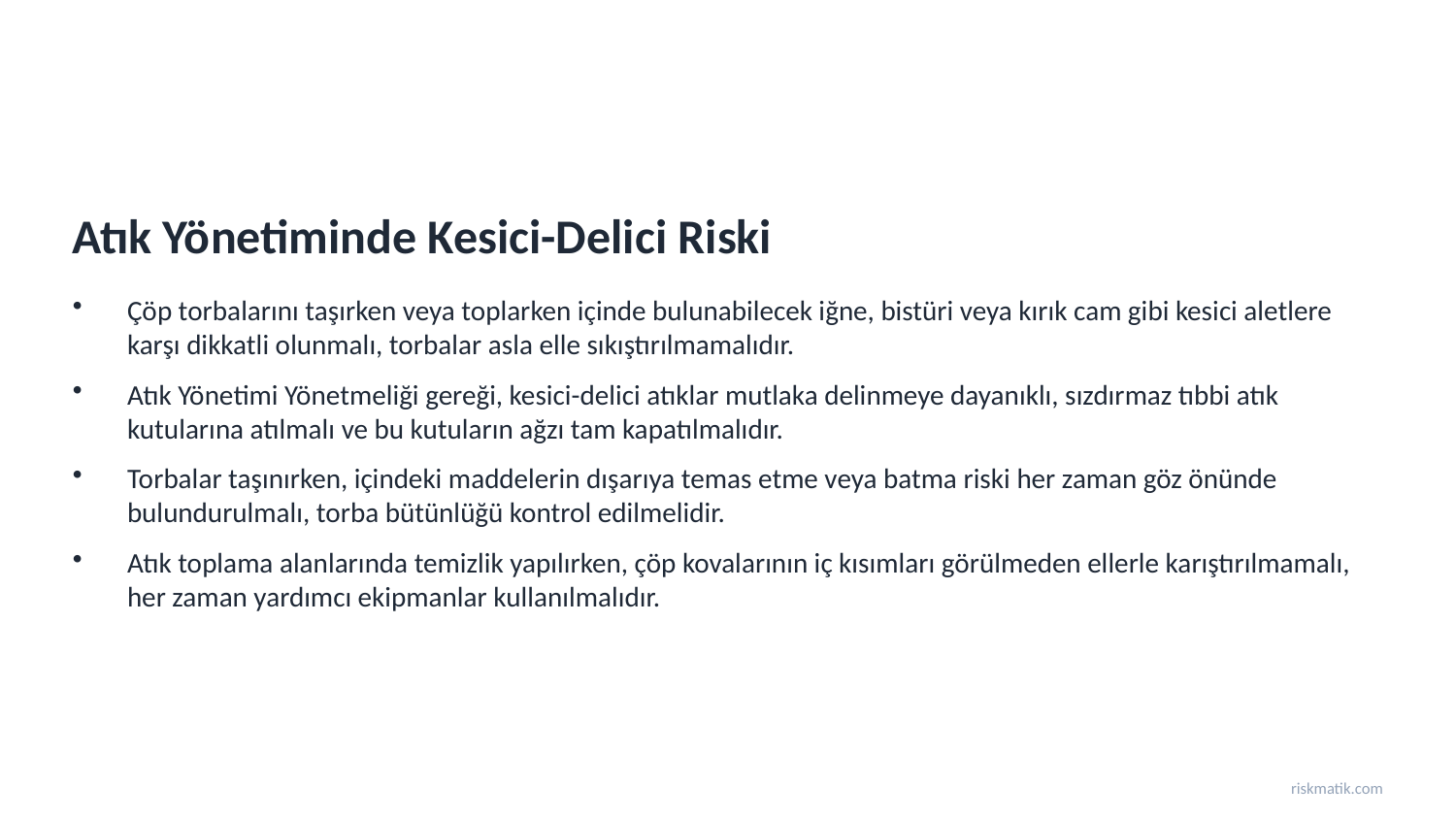

Atık Yönetiminde Kesici-Delici Riski
Çöp torbalarını taşırken veya toplarken içinde bulunabilecek iğne, bistüri veya kırık cam gibi kesici aletlere karşı dikkatli olunmalı, torbalar asla elle sıkıştırılmamalıdır.
Atık Yönetimi Yönetmeliği gereği, kesici-delici atıklar mutlaka delinmeye dayanıklı, sızdırmaz tıbbi atık kutularına atılmalı ve bu kutuların ağzı tam kapatılmalıdır.
Torbalar taşınırken, içindeki maddelerin dışarıya temas etme veya batma riski her zaman göz önünde bulundurulmalı, torba bütünlüğü kontrol edilmelidir.
Atık toplama alanlarında temizlik yapılırken, çöp kovalarının iç kısımları görülmeden ellerle karıştırılmamalı, her zaman yardımcı ekipmanlar kullanılmalıdır.
riskmatik.com